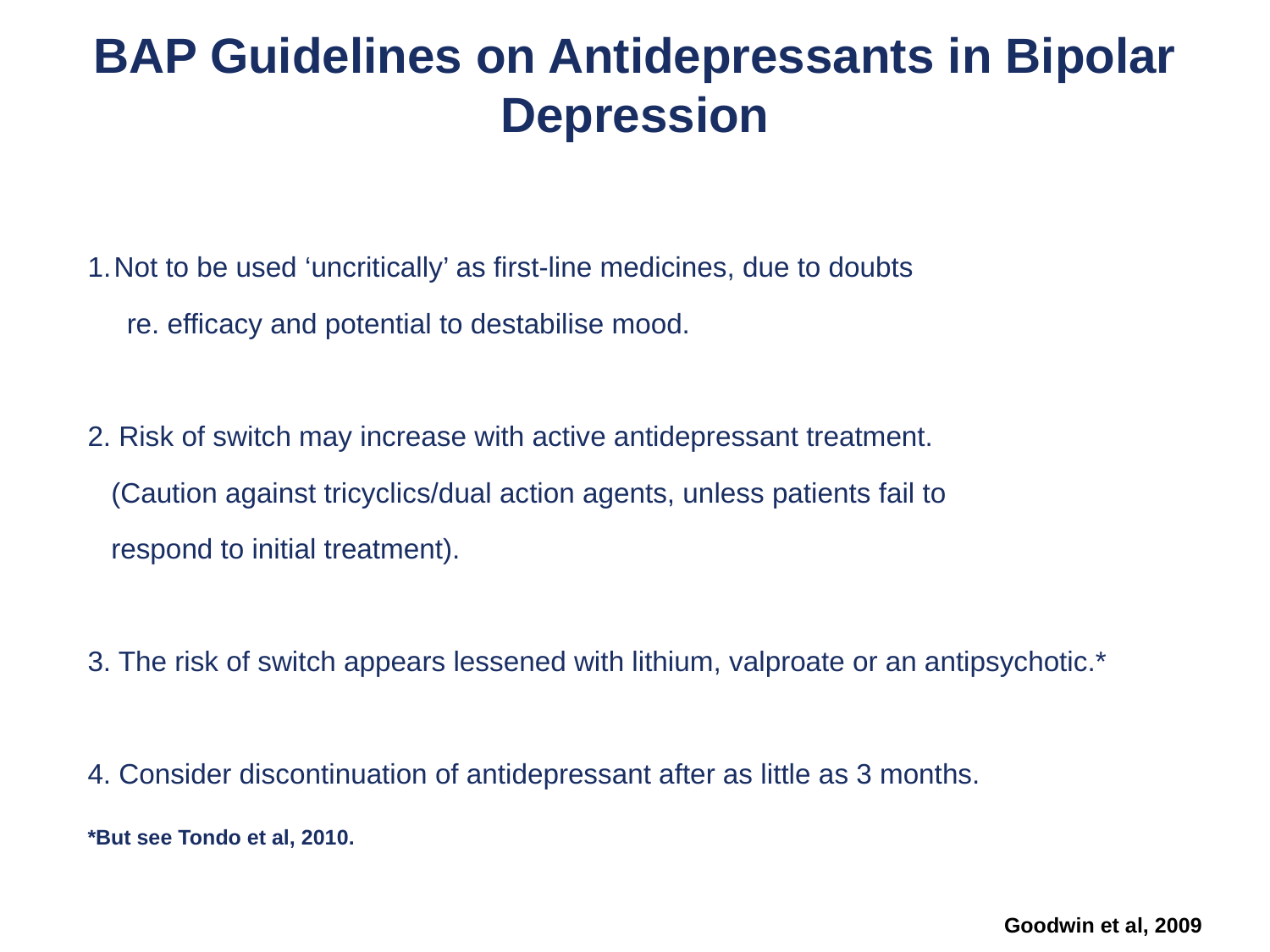

# BAP Guidelines on Antidepressants in Bipolar Depression
Not to be used ‘uncritically’ as first-line medicines, due to doubts
     re. efficacy and potential to destabilise mood.

2. Risk of switch may increase with active antidepressant treatment.
   (Caution against tricyclics/dual action agents, unless patients fail to
   respond to initial treatment).

3. The risk of switch appears lessened with lithium, valproate or an antipsychotic.*

4. Consider discontinuation of antidepressant after as little as 3 months.

*But see Tondo et al, 2010.

Goodwin et al, 2009